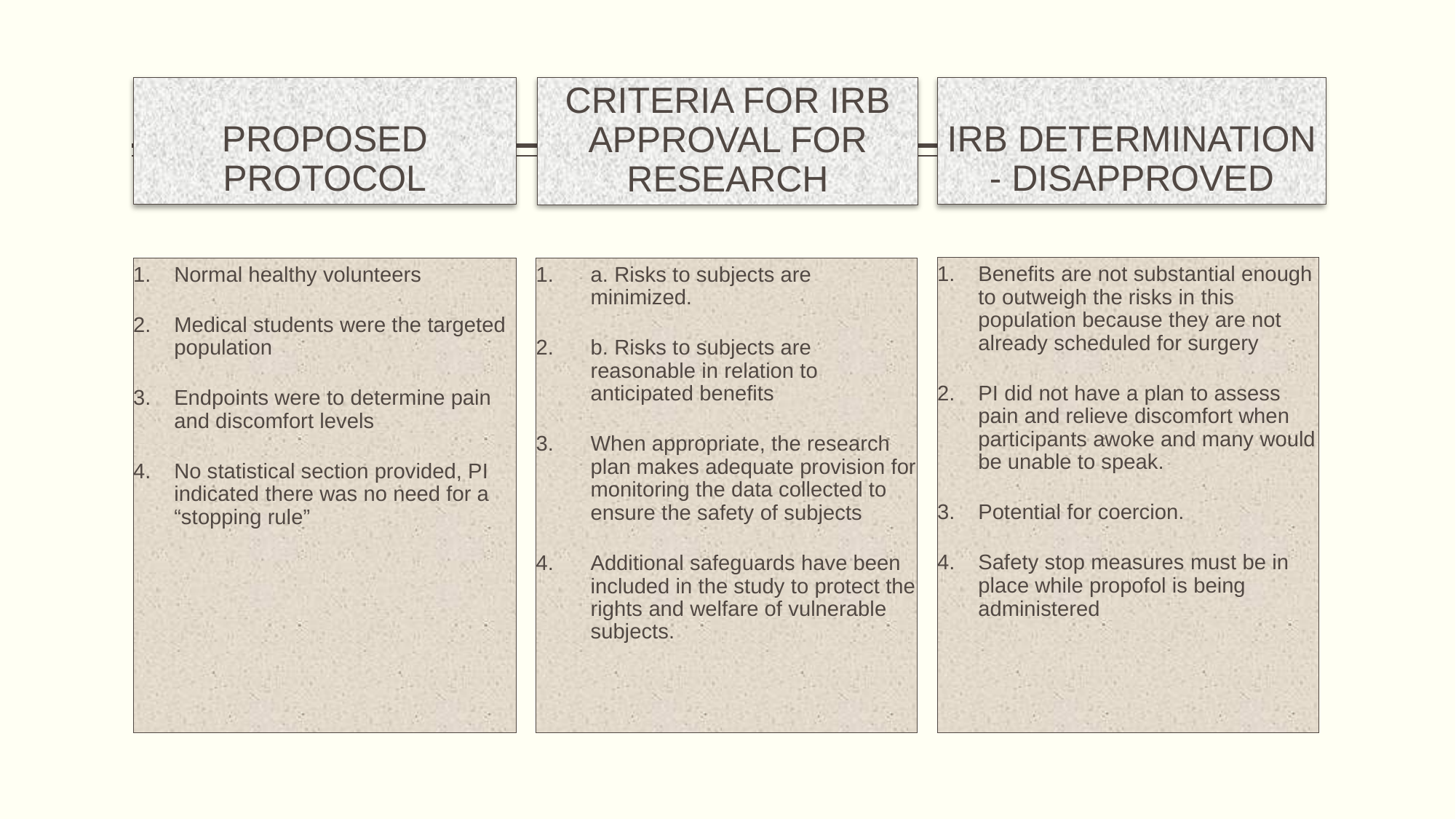

Proposed Protocol
Criteria for irb approval for research
Irb determination - disapproved
Benefits are not substantial enough to outweigh the risks in this population because they are not already scheduled for surgery
PI did not have a plan to assess pain and relieve discomfort when participants awoke and many would be unable to speak.
Potential for coercion.
Safety stop measures must be in place while propofol is being administered

Normal healthy volunteers
Medical students were the targeted population
Endpoints were to determine pain and discomfort levels
No statistical section provided, PI indicated there was no need for a “stopping rule”

a. Risks to subjects are minimized.
b. Risks to subjects are reasonable in relation to anticipated benefits
When appropriate, the research plan makes adequate provision for monitoring the data collected to ensure the safety of subjects
Additional safeguards have been included in the study to protect the rights and welfare of vulnerable subjects.